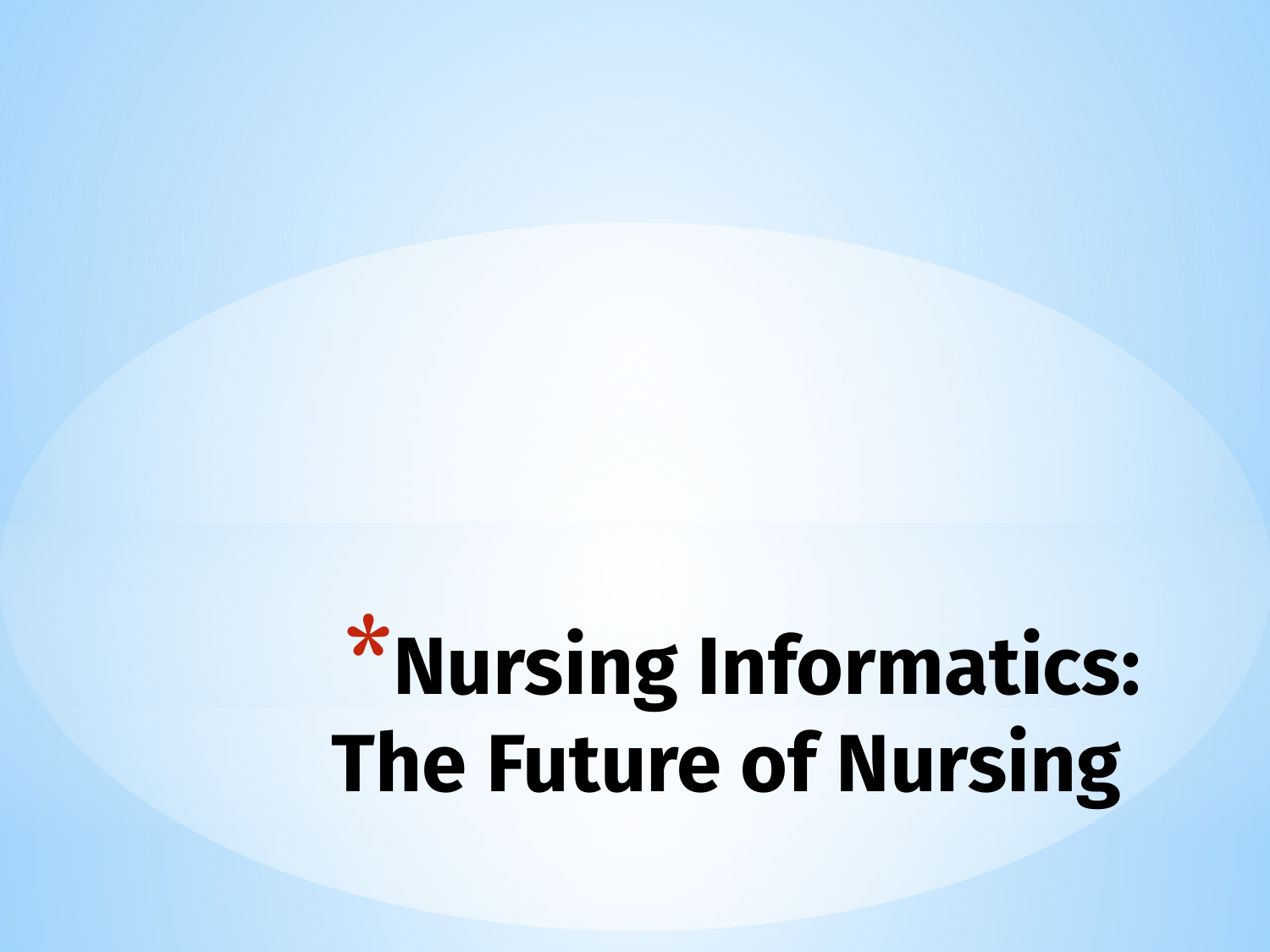

# Nursing Informatics: The Future of Nursing